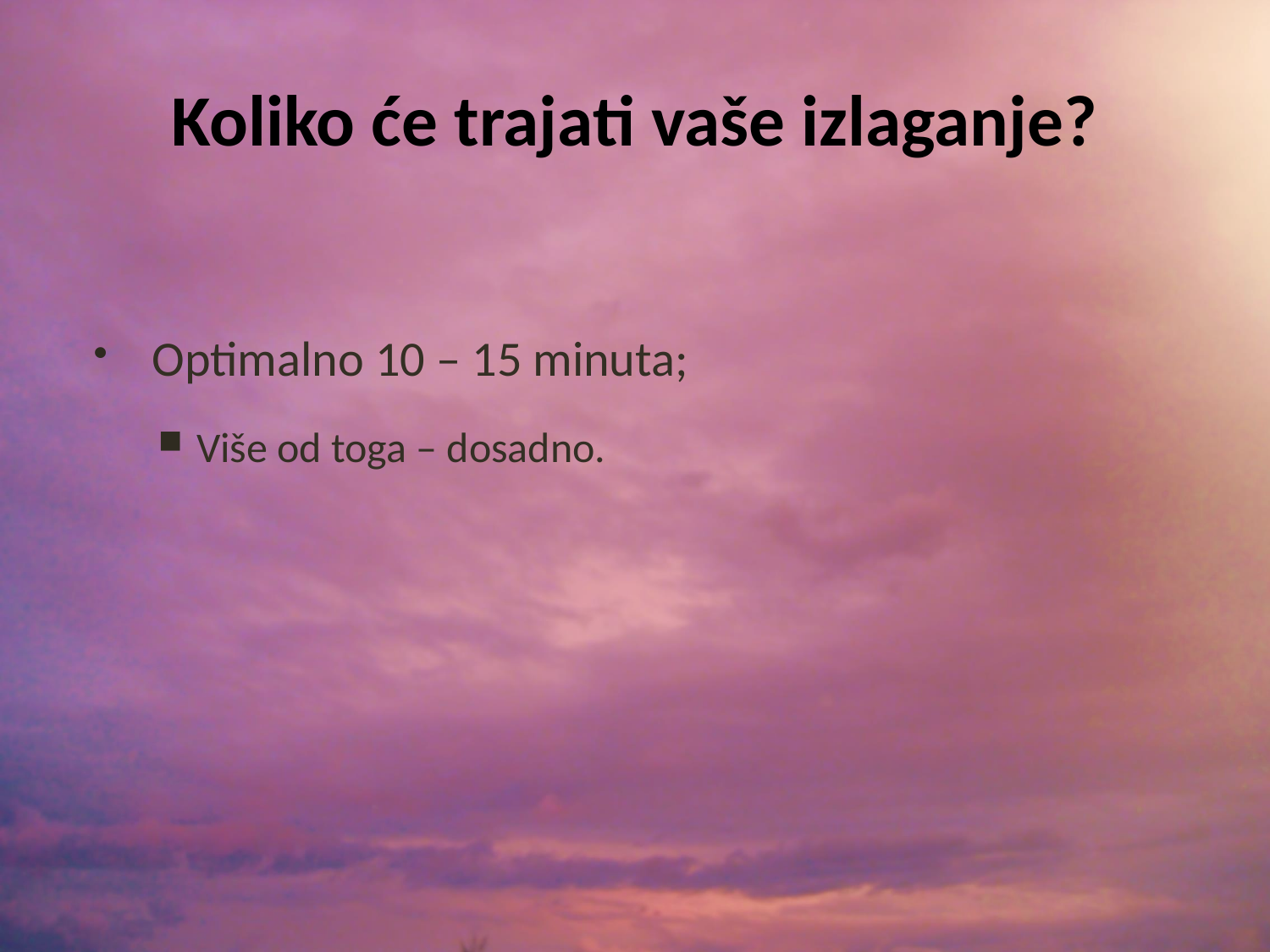

# Koliko će trajati vaše izlaganje?

Optimalno 10 – 15 minuta;
Više od toga – dosadno.